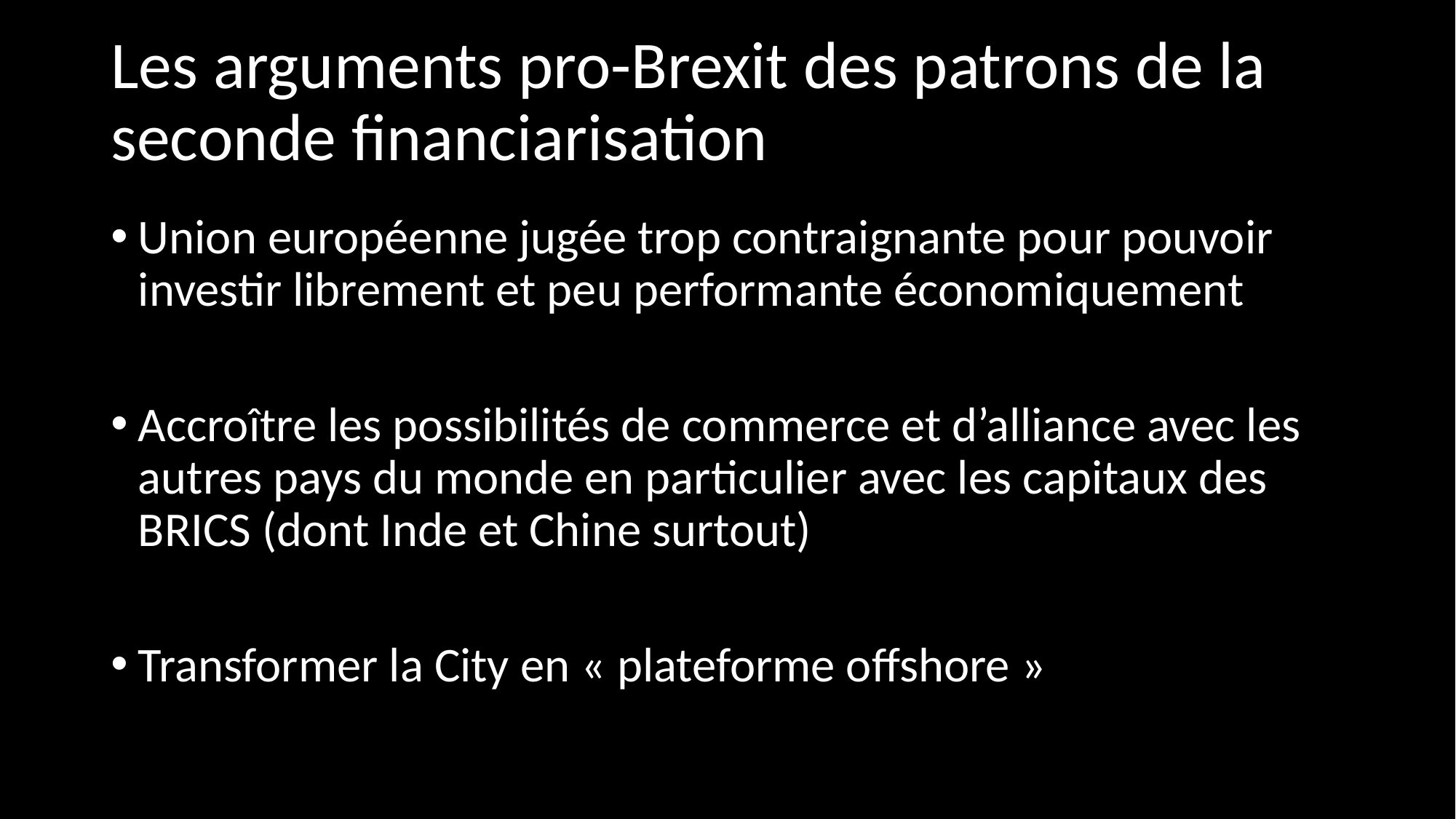

# Les arguments pro-Brexit des patrons de la seconde financiarisation
Union européenne jugée trop contraignante pour pouvoir investir librement et peu performante économiquement

Accroître les possibilités de commerce et d’alliance avec les autres pays du monde en particulier avec les capitaux des BRICS (dont Inde et Chine surtout)

Transformer la City en « plateforme offshore »